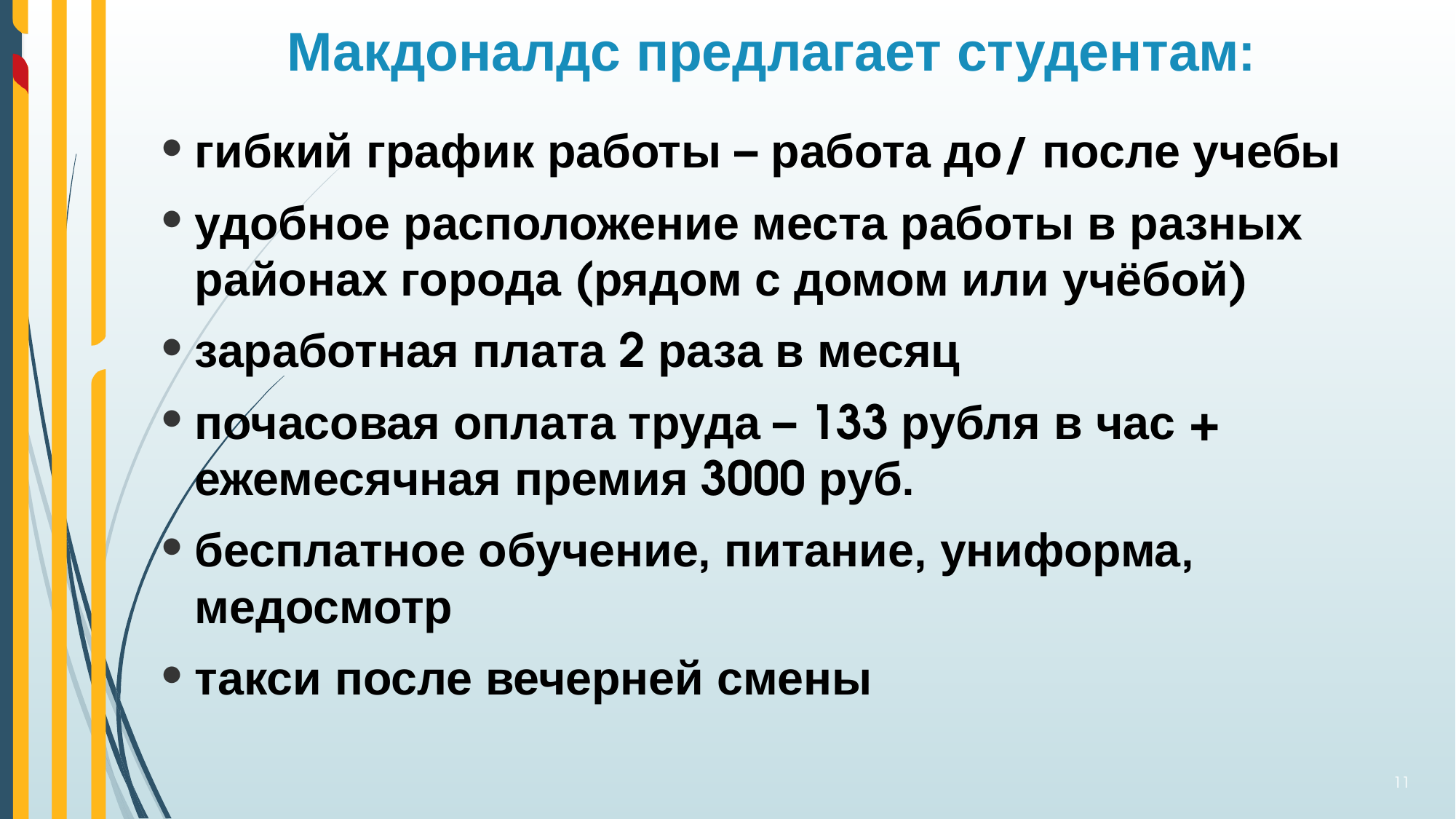

# Макдоналдс предлагает студентам:
гибкий график работы – работа до/ после учебы
удобное расположение места работы в разных районах города (рядом с домом или учёбой)
заработная плата 2 раза в месяц
почасовая оплата труда – 133 рубля в час + ежемесячная премия 3000 руб.
бесплатное обучение, питание, униформа, медосмотр
такси после вечерней смены
11